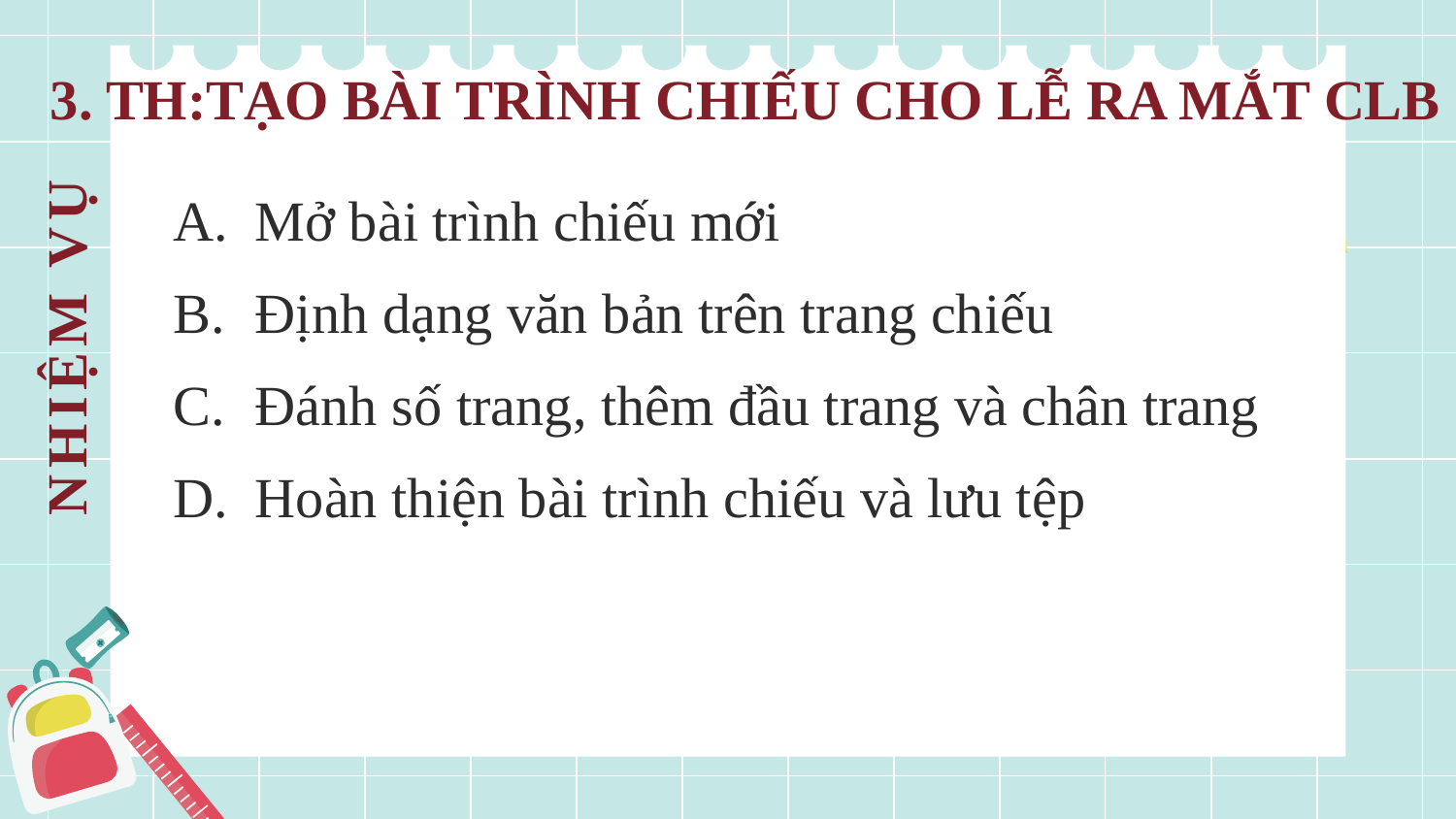

# 3. TH:TẠO BÀI TRÌNH CHIẾU CHO LỄ RA MẮT CLB
NHIỆM VỤ
Mở bài trình chiếu mới
Định dạng văn bản trên trang chiếu
Đánh số trang, thêm đầu trang và chân trang
Hoàn thiện bài trình chiếu và lưu tệp